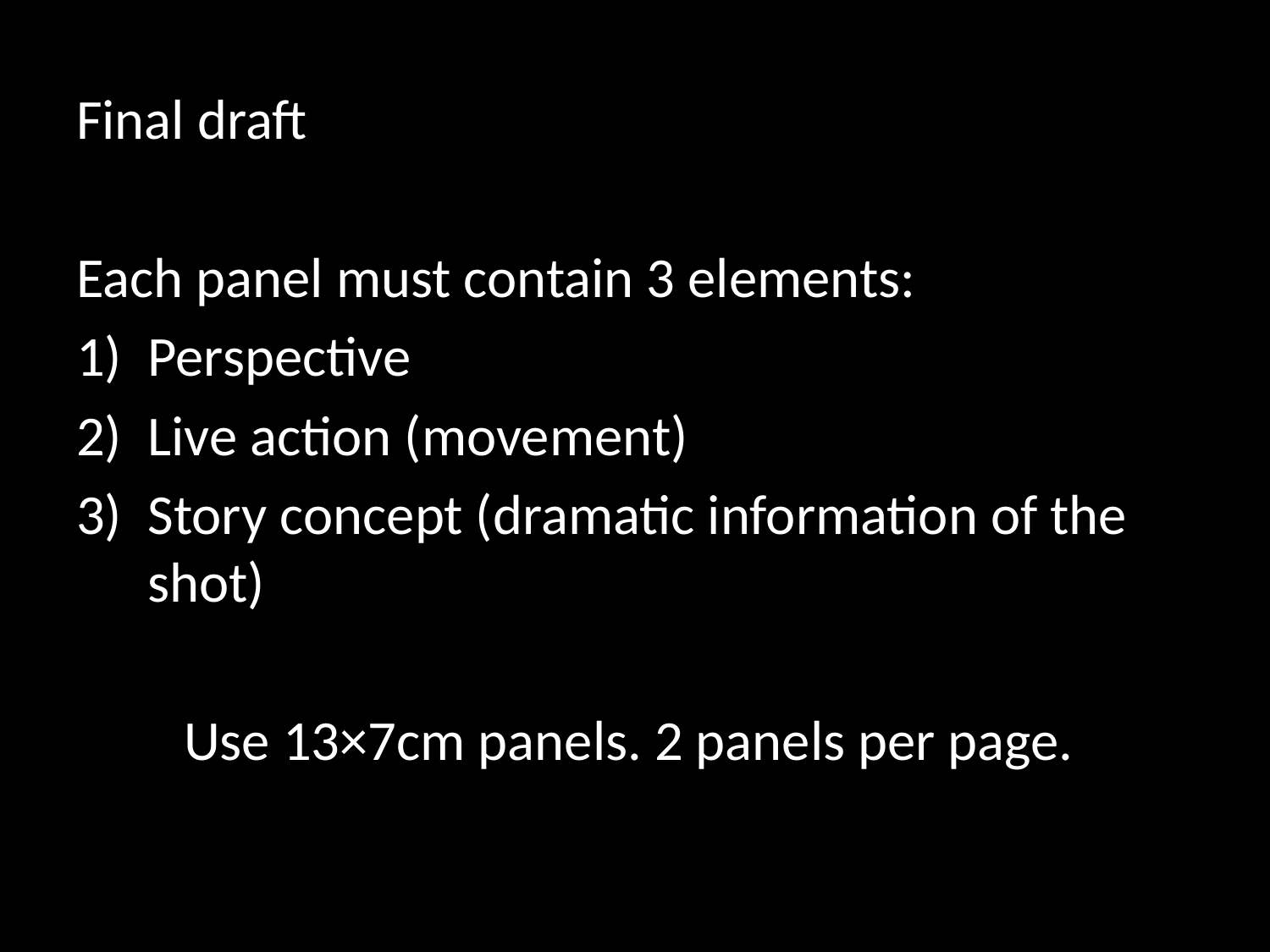

#
Final draft

Each panel must contain 3 elements:
Perspective
Live action (movement)
Story concept (dramatic information of the shot)

Use 13×7cm panels. 2 panels per page.